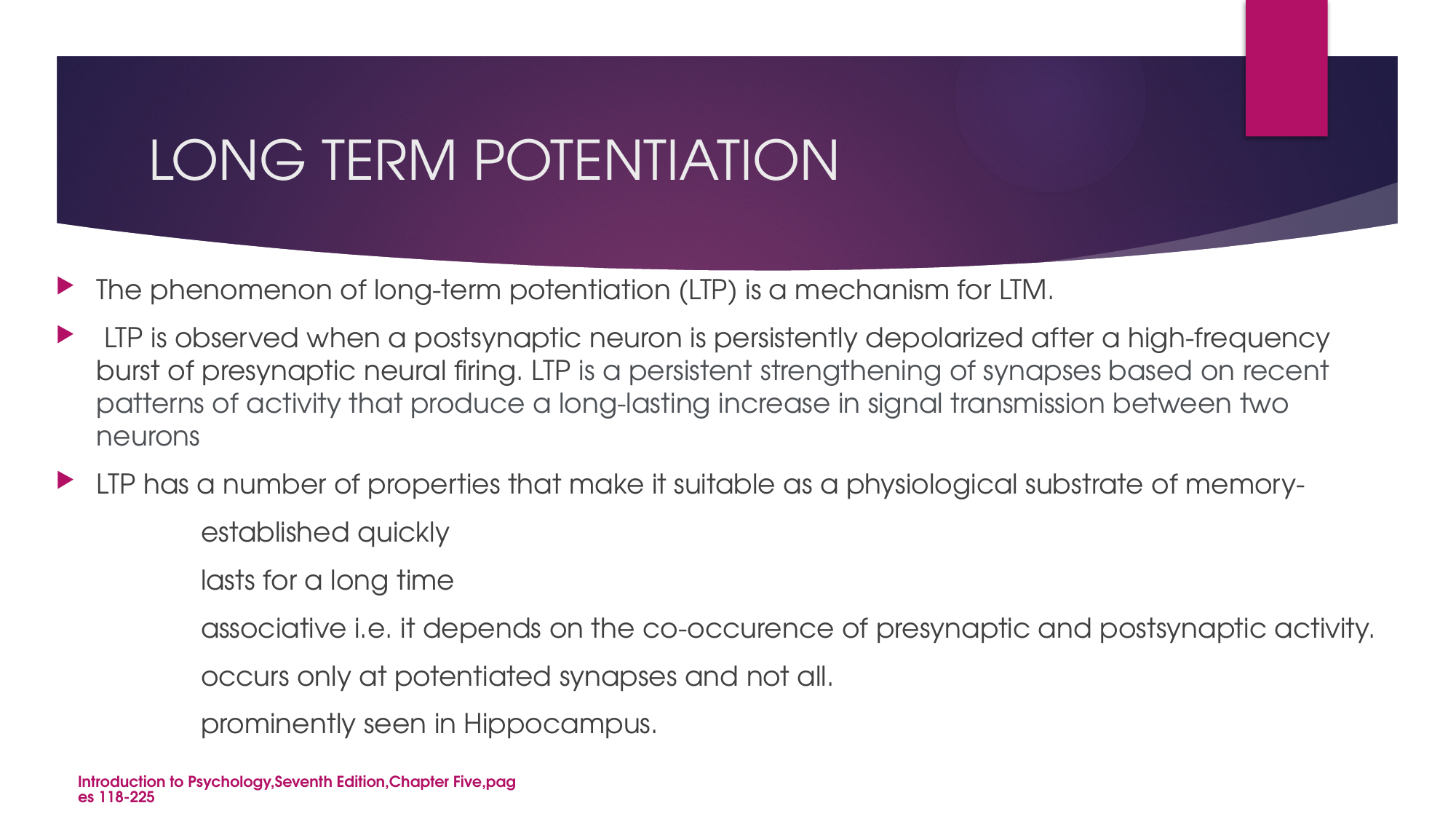

# LONG TERM POTENTIATION
The phenomenon of long-term potentiation (LTP) is a mechanism for LTM.
 LTP is observed when a postsynaptic neuron is persistently depolarized after a high-frequency burst of presynaptic neural firing. LTP is a persistent strengthening of synapses based on recent patterns of activity that produce a long-lasting increase in signal transmission between two neurons
LTP has a number of properties that make it suitable as a physiological substrate of memory-
                   established quickly
                   lasts for a long time
                   associative i.e. it depends on the co-occurence of presynaptic and postsynaptic activity.
                   occurs only at potentiated synapses and not all.
                   prominently seen in Hippocampus.

Introduction to Psychology,Seventh Edition,Chapter Five,pages 118-225